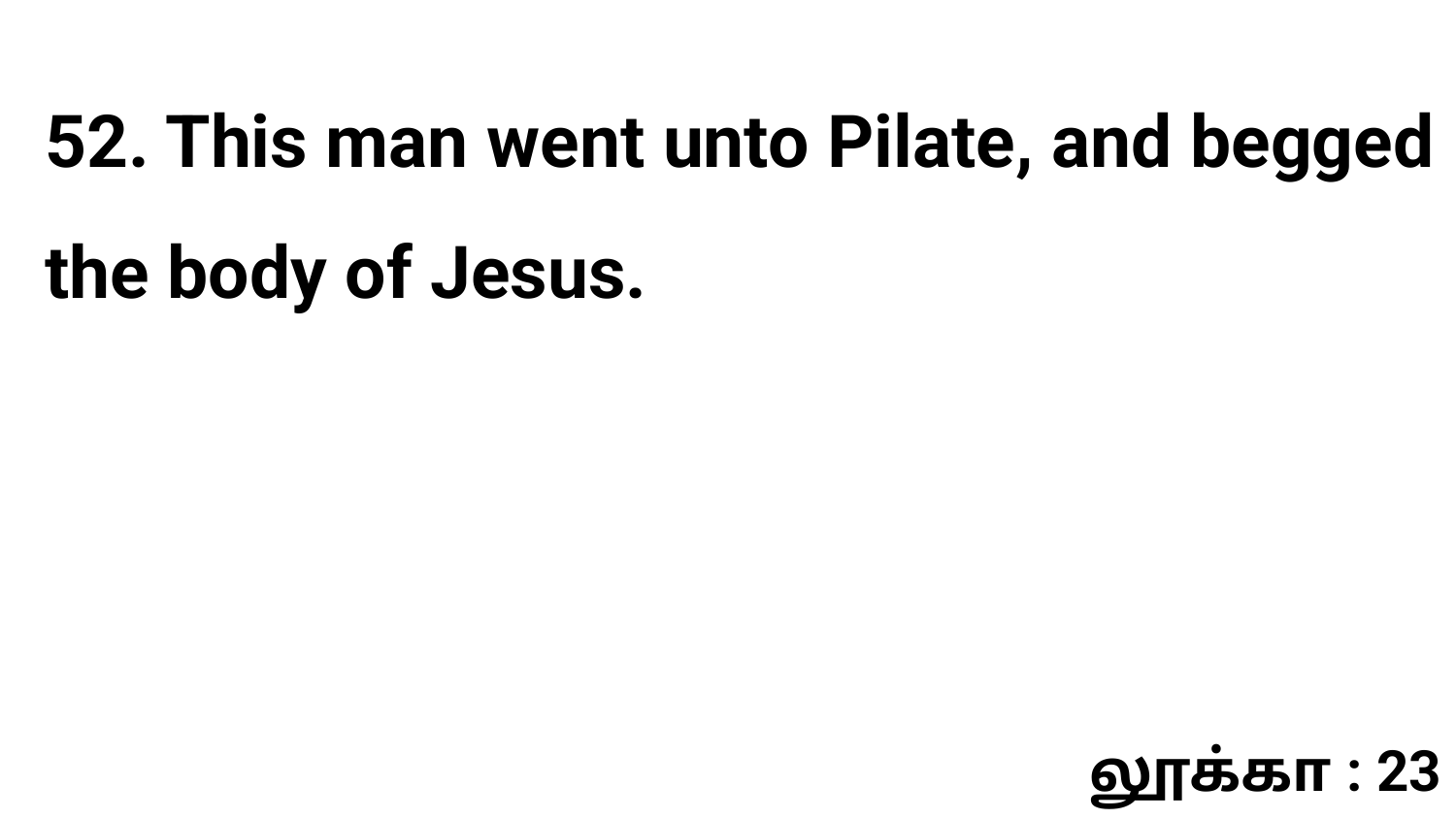

52. This man went unto Pilate, and begged the body of Jesus.
லூக்கா : 23